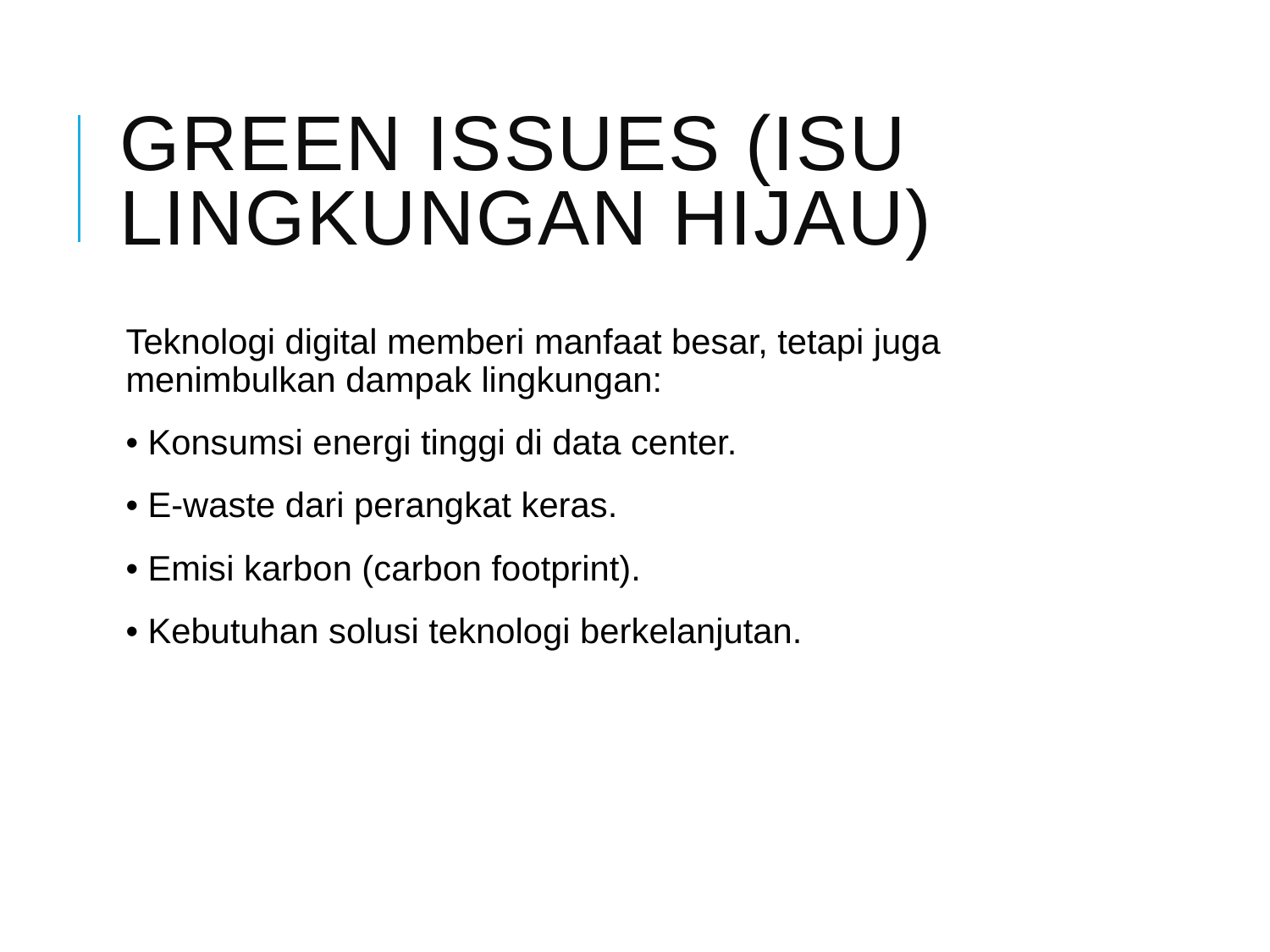

# Green Issues (Isu Lingkungan Hijau)
Teknologi digital memberi manfaat besar, tetapi juga menimbulkan dampak lingkungan:
• Konsumsi energi tinggi di data center.
• E-waste dari perangkat keras.
• Emisi karbon (carbon footprint).
• Kebutuhan solusi teknologi berkelanjutan.